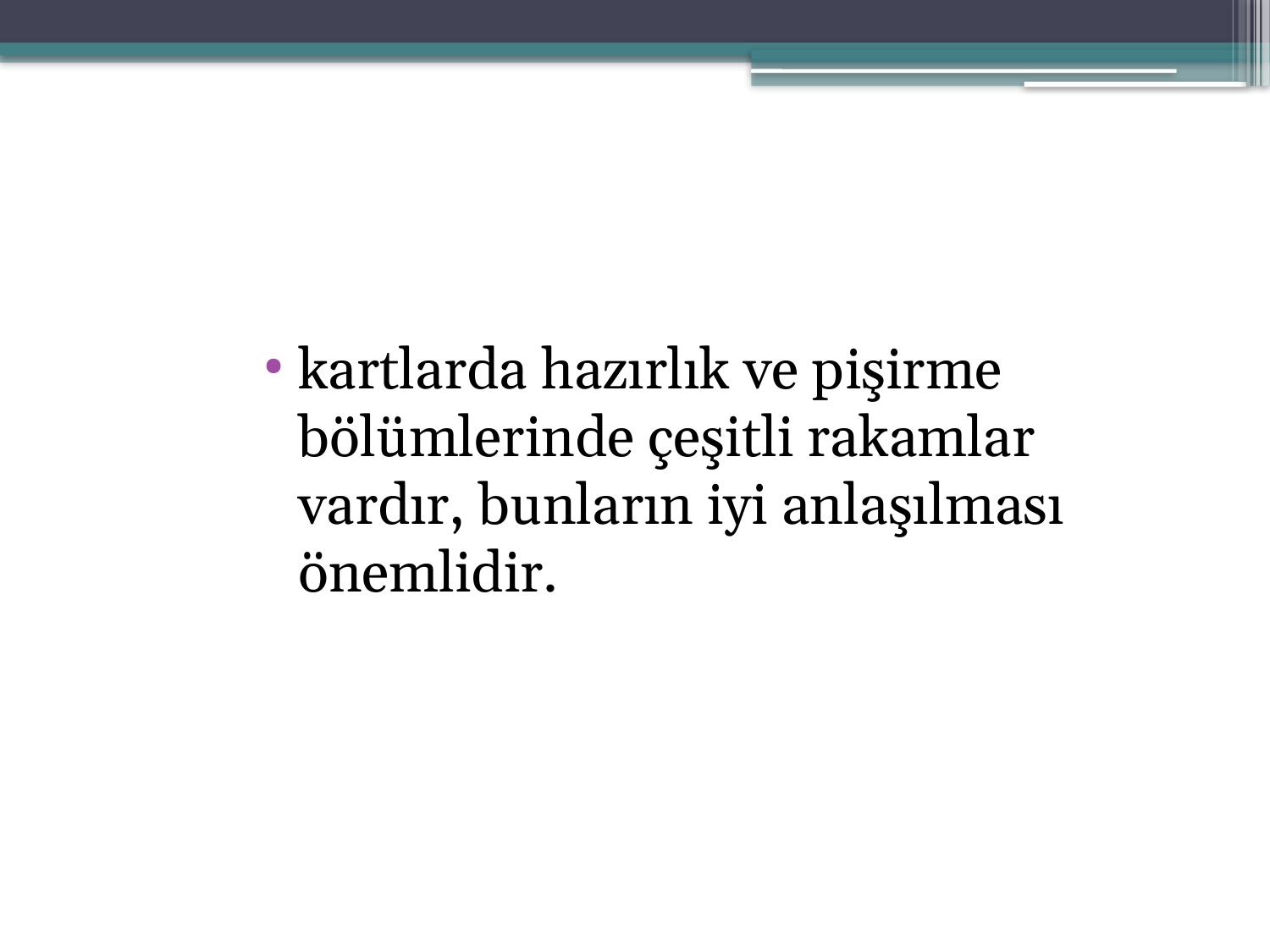

kartlarda hazırlık ve pişirme bölümlerinde çeşitli rakamlar vardır, bunların iyi anlaşılması önemlidir.